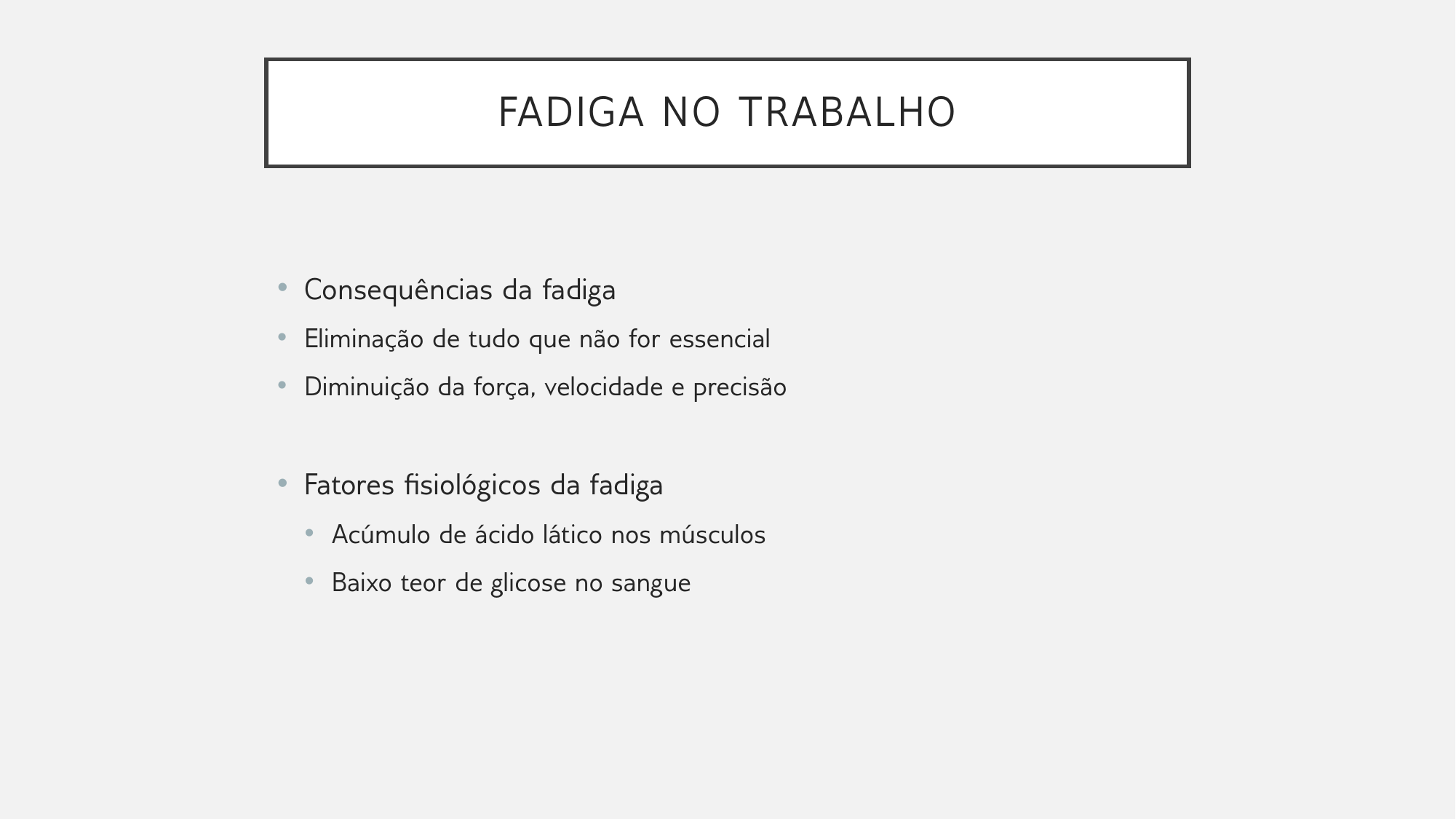

# Fadiga no trabalho
Consequências da fadiga
Eliminação de tudo que não for essencial
Diminuição da força, velocidade e precisão

Fatores fisiológicos da fadiga
Acúmulo de ácido lático nos músculos
Baixo teor de glicose no sangue